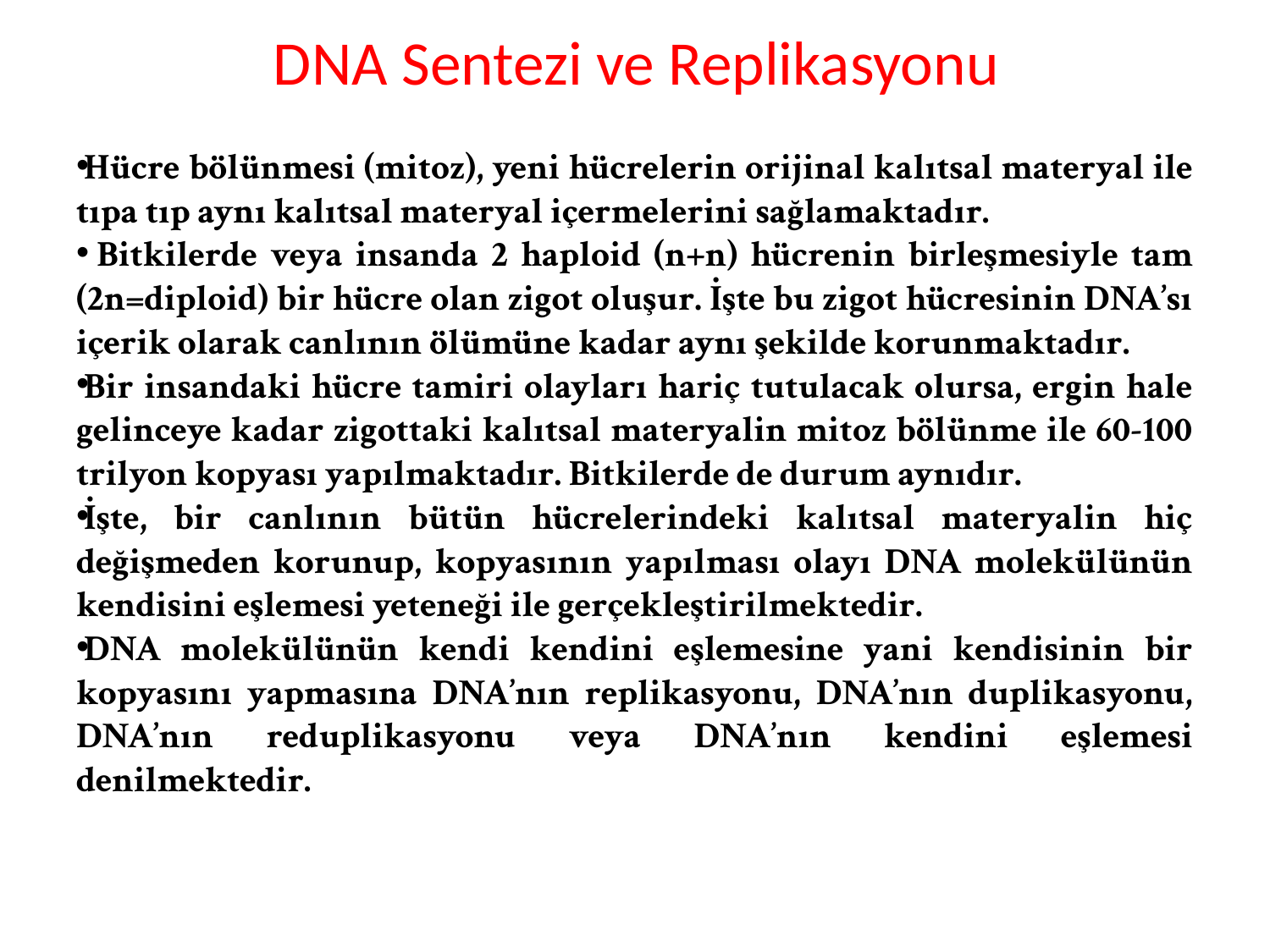

# DNA Sentezi ve Replikasyonu
Hücre bölünmesi (mitoz), yeni hücrelerin orijinal kalıtsal materyal ile tıpa tıp aynı kalıtsal materyal içermelerini sağlamaktadır.
 Bitkilerde veya insanda 2 haploid (n+n) hücrenin birleşmesiyle tam (2n=diploid) bir hücre olan zigot oluşur. İşte bu zigot hücresinin DNA’sı içerik olarak canlının ölümüne kadar aynı şekilde korunmaktadır.
Bir insandaki hücre tamiri olayları hariç tutulacak olursa, ergin hale gelinceye kadar zigottaki kalıtsal materyalin mitoz bölünme ile 60-100 trilyon kopyası yapılmaktadır. Bitkilerde de durum aynıdır.
İşte, bir canlının bütün hücrelerindeki kalıtsal materyalin hiç değişmeden korunup, kopyasının yapılması olayı DNA molekülünün kendisini eşlemesi yeteneği ile gerçekleştirilmektedir.
DNA molekülünün kendi kendini eşlemesine yani kendisinin bir kopyasını yapmasına DNA’nın replikasyonu, DNA’nın duplikasyonu, DNA’nın reduplikasyonu veya DNA’nın kendini eşlemesi denilmektedir.